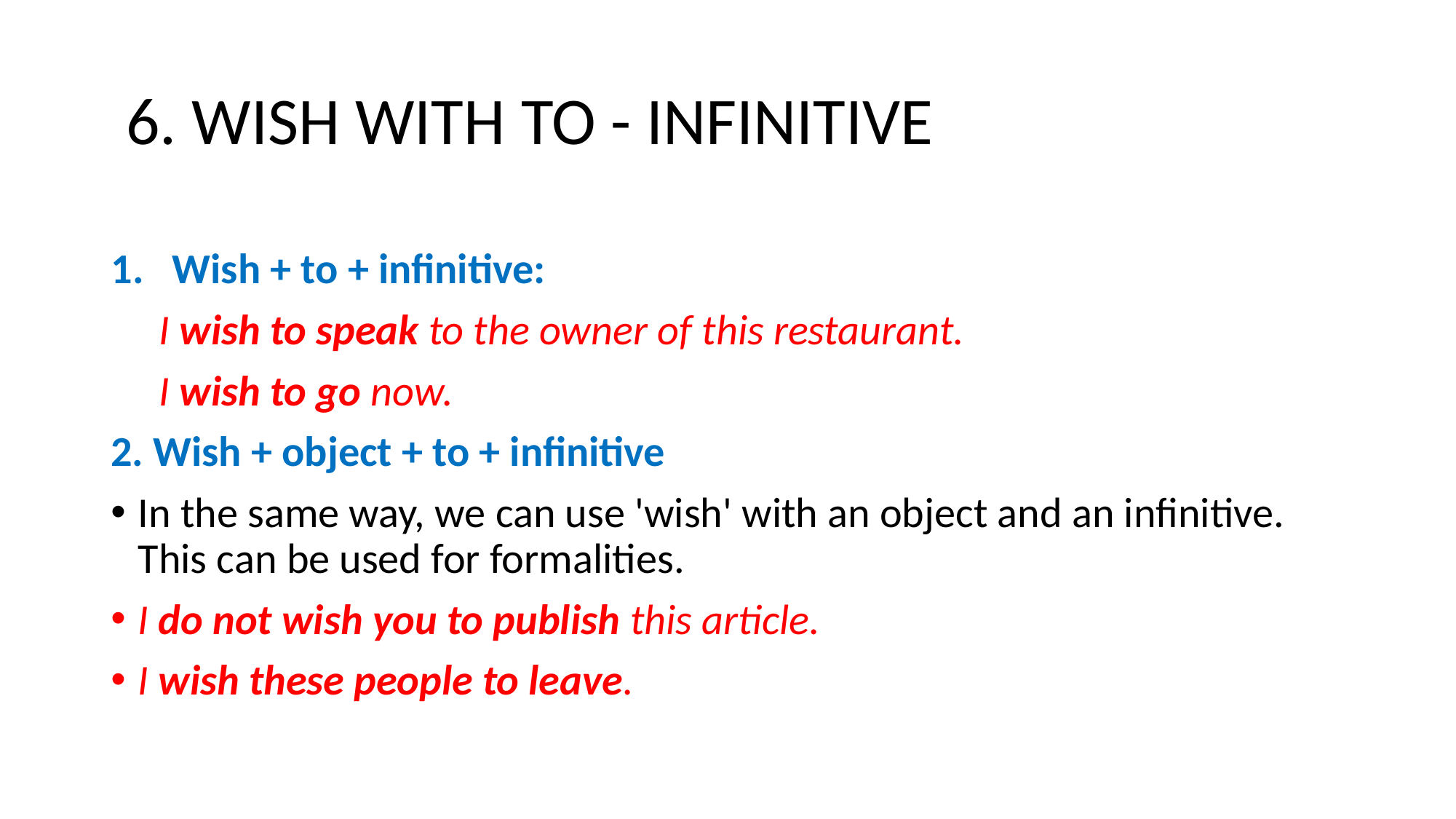

# 6. WISH WITH TO - INFINITIVE
Wish + to + infinitive:
     I wish to speak to the owner of this restaurant.
     I wish to go now.
2. Wish + object + to + infinitive
In the same way, we can use 'wish' with an object and an infinitive. This can be used for formalities.
I do not wish you to publish this article.
I wish these people to leave.